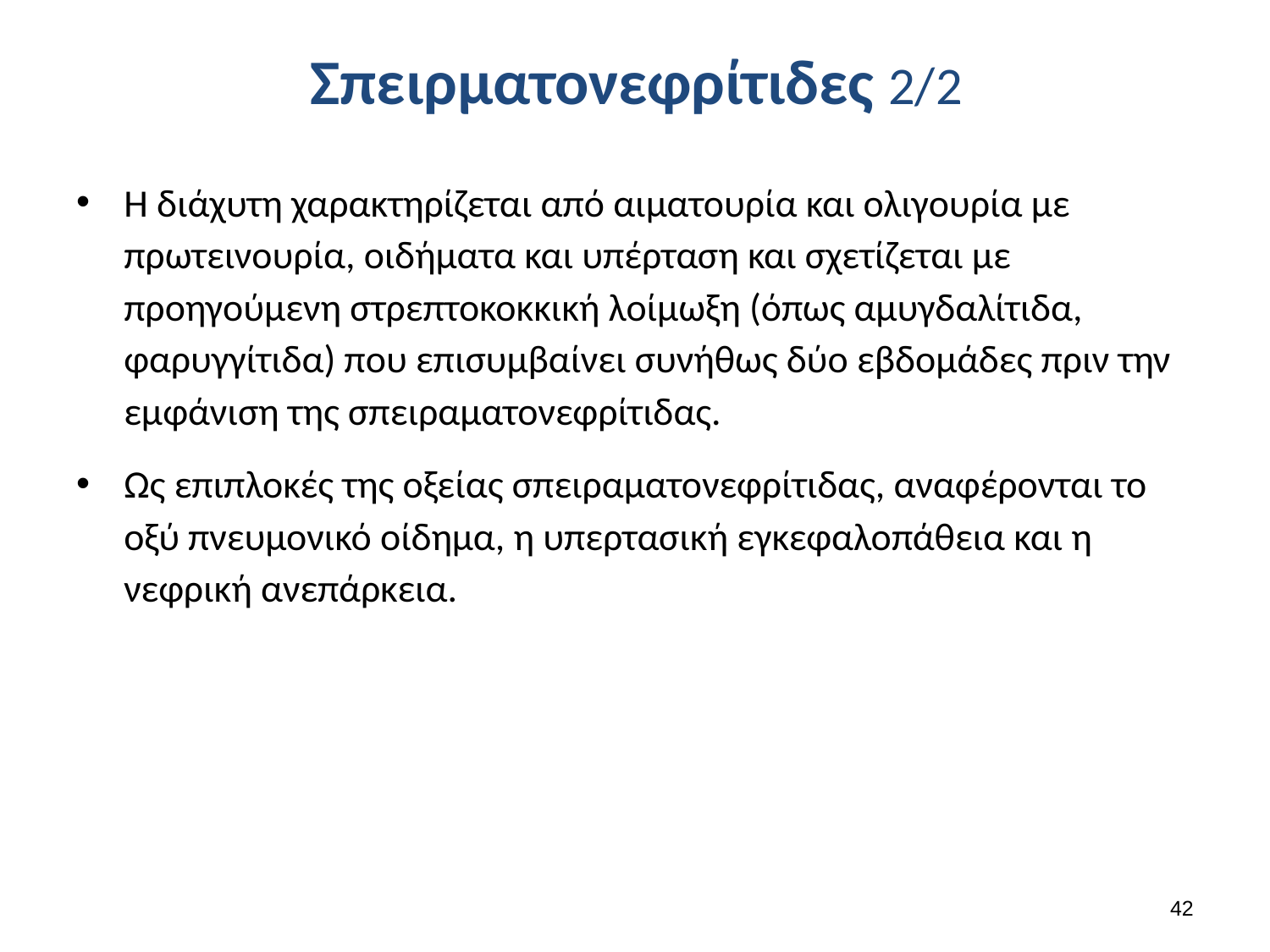

# Σπειρματονεφρίτιδες 2/2
Η διάχυτη χαρακτηρίζεται από αιματουρία και ολιγουρία με πρωτεινουρία, οιδήματα και υπέρταση και σχετίζεται με προηγούμενη στρεπτοκοκκική λοίμωξη (όπως αμυγδαλίτιδα, φαρυγγίτιδα) που επισυμβαίνει συνήθως δύο εβδομάδες πριν την εμφάνιση της σπειραματονεφρίτιδας.
Ως επιπλοκές της οξείας σπειραματονεφρίτιδας, αναφέρονται το οξύ πνευμονικό οίδημα, η υπερτασική εγκεφαλοπάθεια και η νεφρική ανεπάρκεια.

42